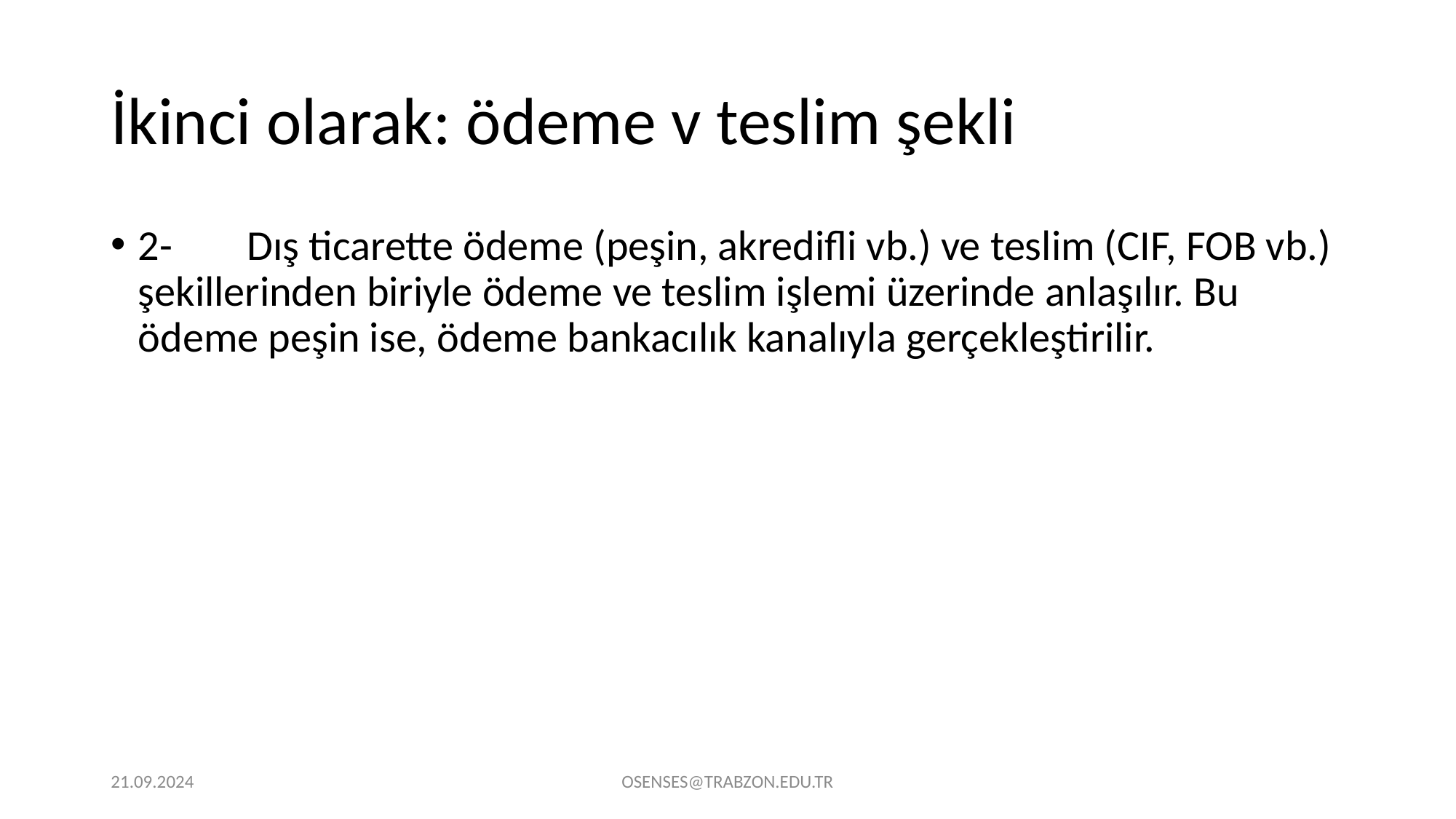

# İkinci olarak: ödeme v teslim şekli
2-	Dış ticarette ödeme (peşin, akredifli vb.) ve teslim (CIF, FOB vb.) şekillerinden biriyle ödeme ve teslim işlemi üzerinde anlaşılır. Bu ödeme peşin ise, ödeme bankacılık kanalıyla gerçekleştirilir.

21.09.2024
OSENSES@TRABZON.EDU.TR